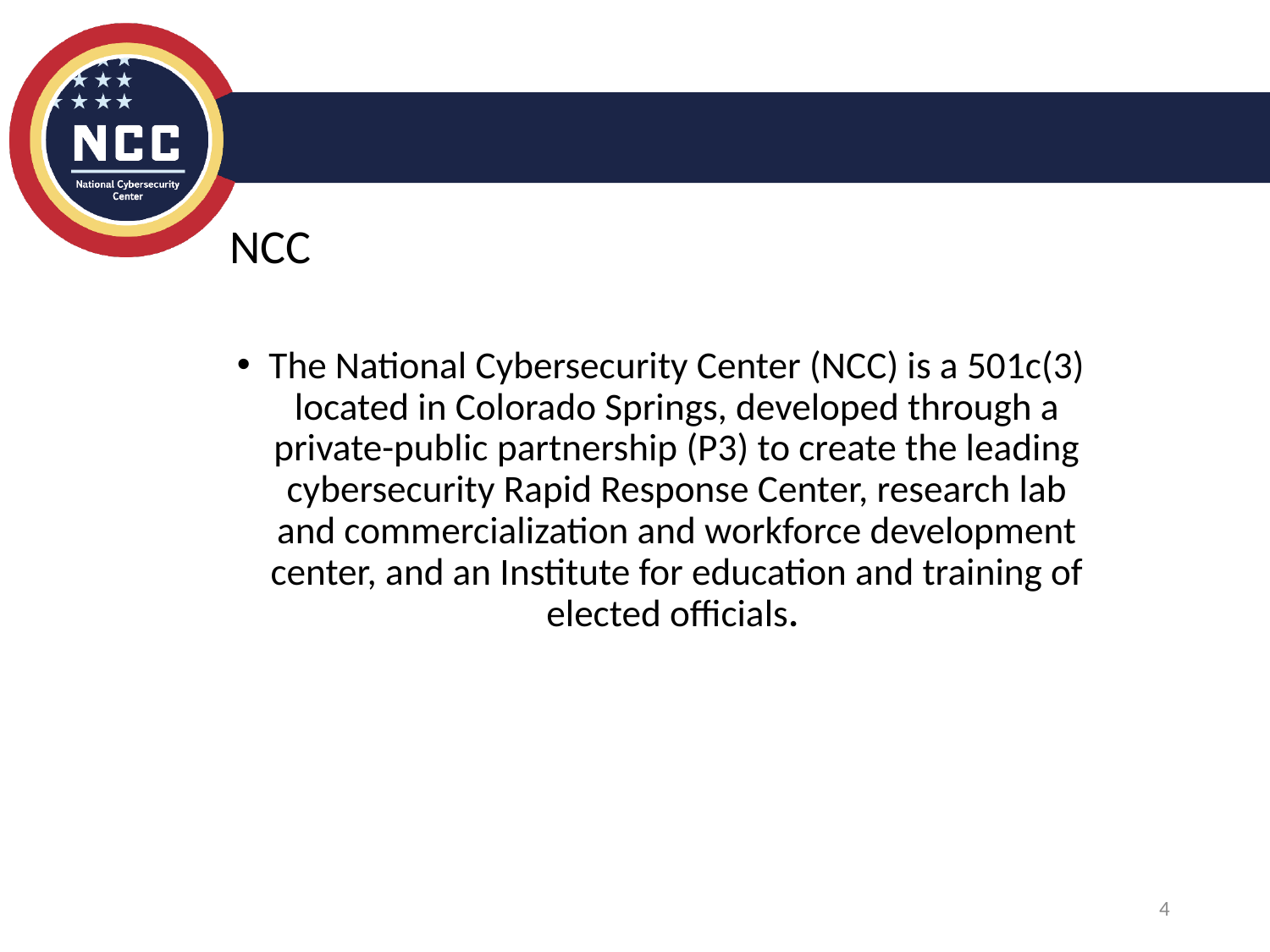

NCC
The National Cybersecurity Center (NCC) is a 501c(3) located in Colorado Springs, developed through a private-public partnership (P3) to create the leading cybersecurity Rapid Response Center, research lab and commercialization and workforce development center, and an Institute for education and training of elected officials.
4